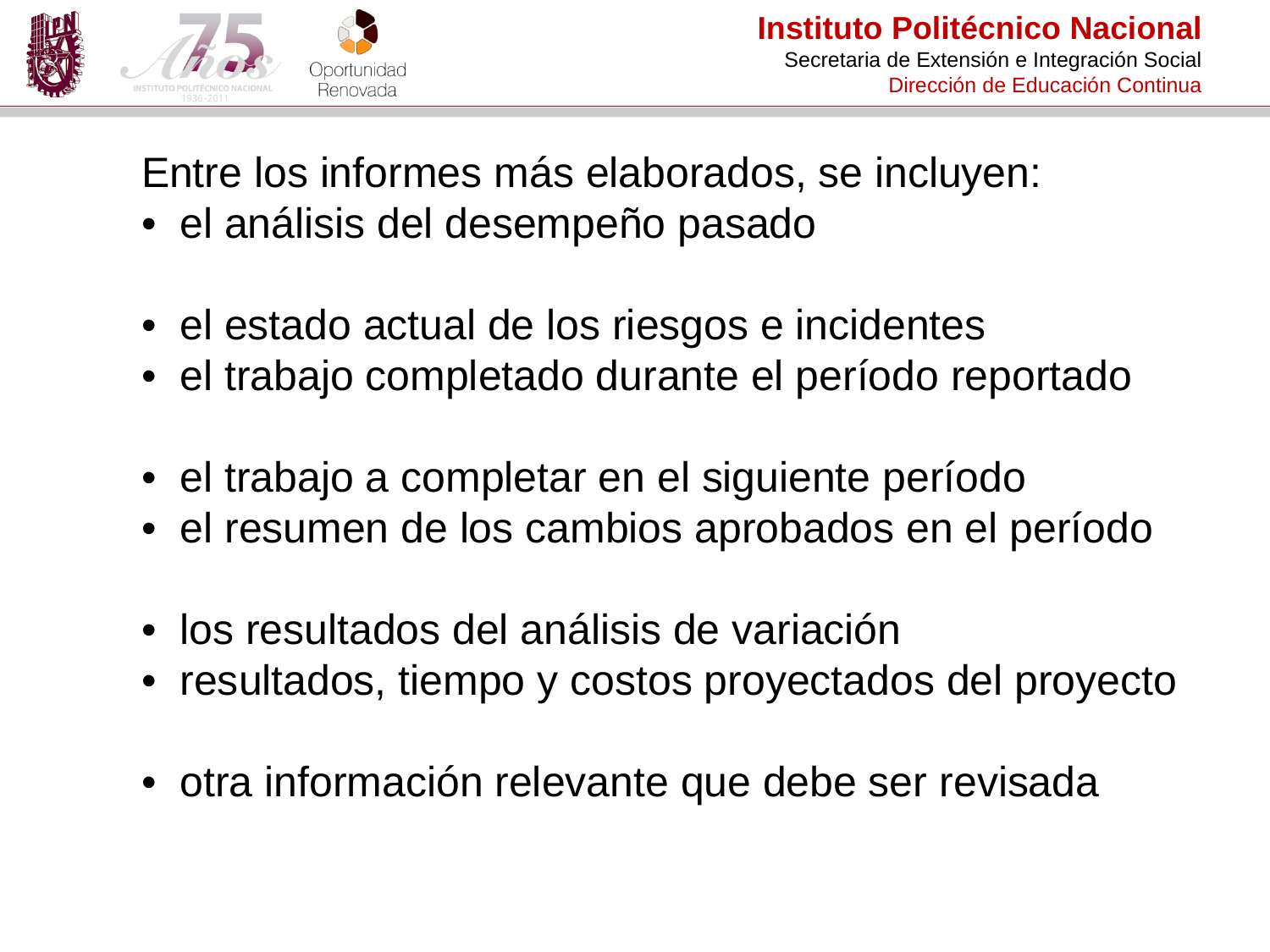

Entre los informes más elaborados, se incluyen:
•  el análisis del desempeño pasado

•  el estado actual de los riesgos e incidentes
•  el trabajo completado durante el período reportado

•  el trabajo a completar en el siguiente período
•  el resumen de los cambios aprobados en el período

•  los resultados del análisis de variación
•  resultados, tiempo y costos proyectados del proyecto

•  otra información relevante que debe ser revisada